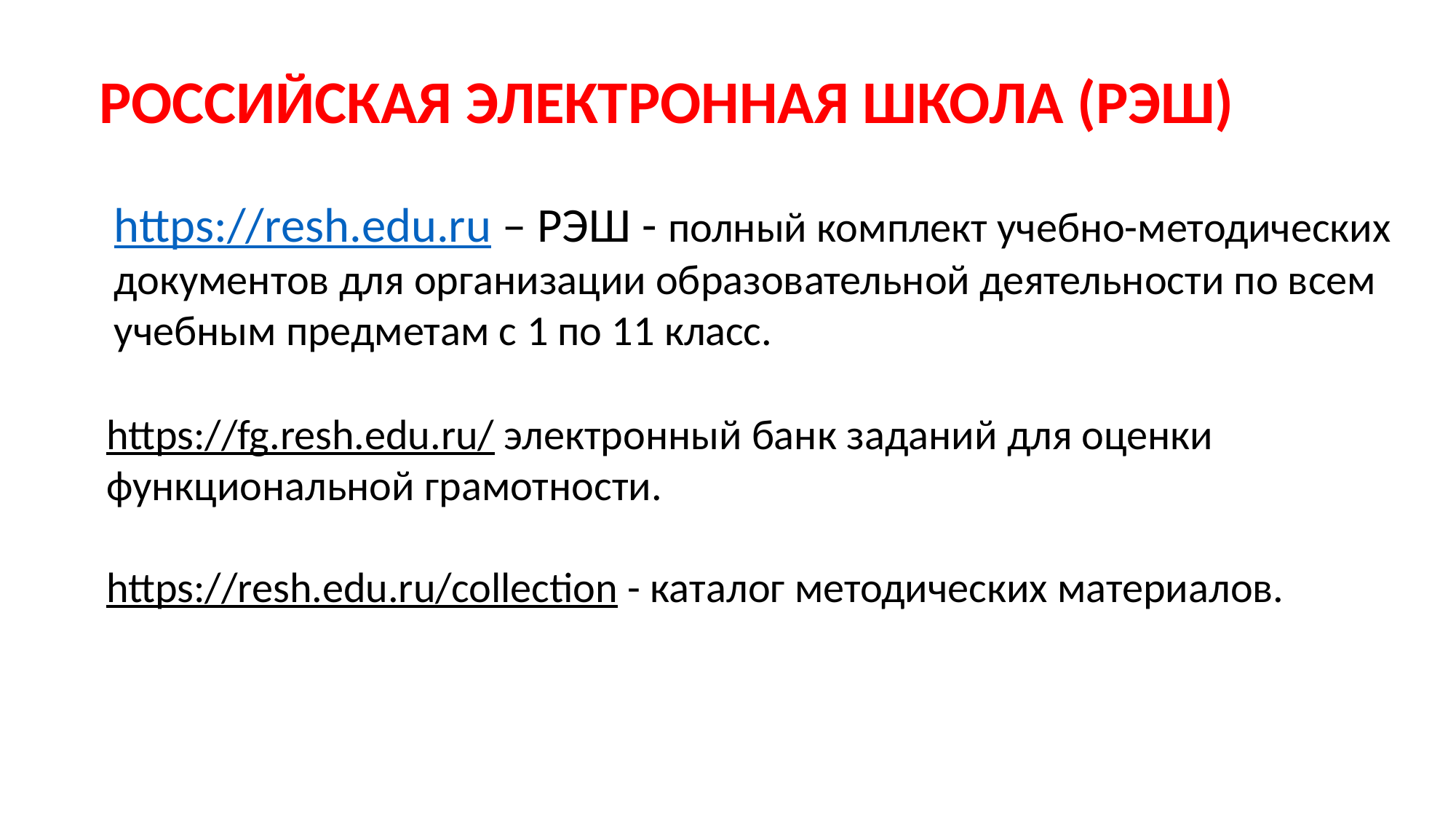

РОССИЙСКАЯ ЭЛЕКТРОННАЯ ШКОЛА (РЭШ)
https://resh.edu.ru – РЭШ - полный комплект учебно-методических документов для организации образовательной деятельности по всем учебным предметам с 1 по 11 класс.

https://fg.resh.edu.ru/ электронный банк заданий для оценки функциональной грамотности.

https://resh.edu.ru/collection - каталог методических материалов.